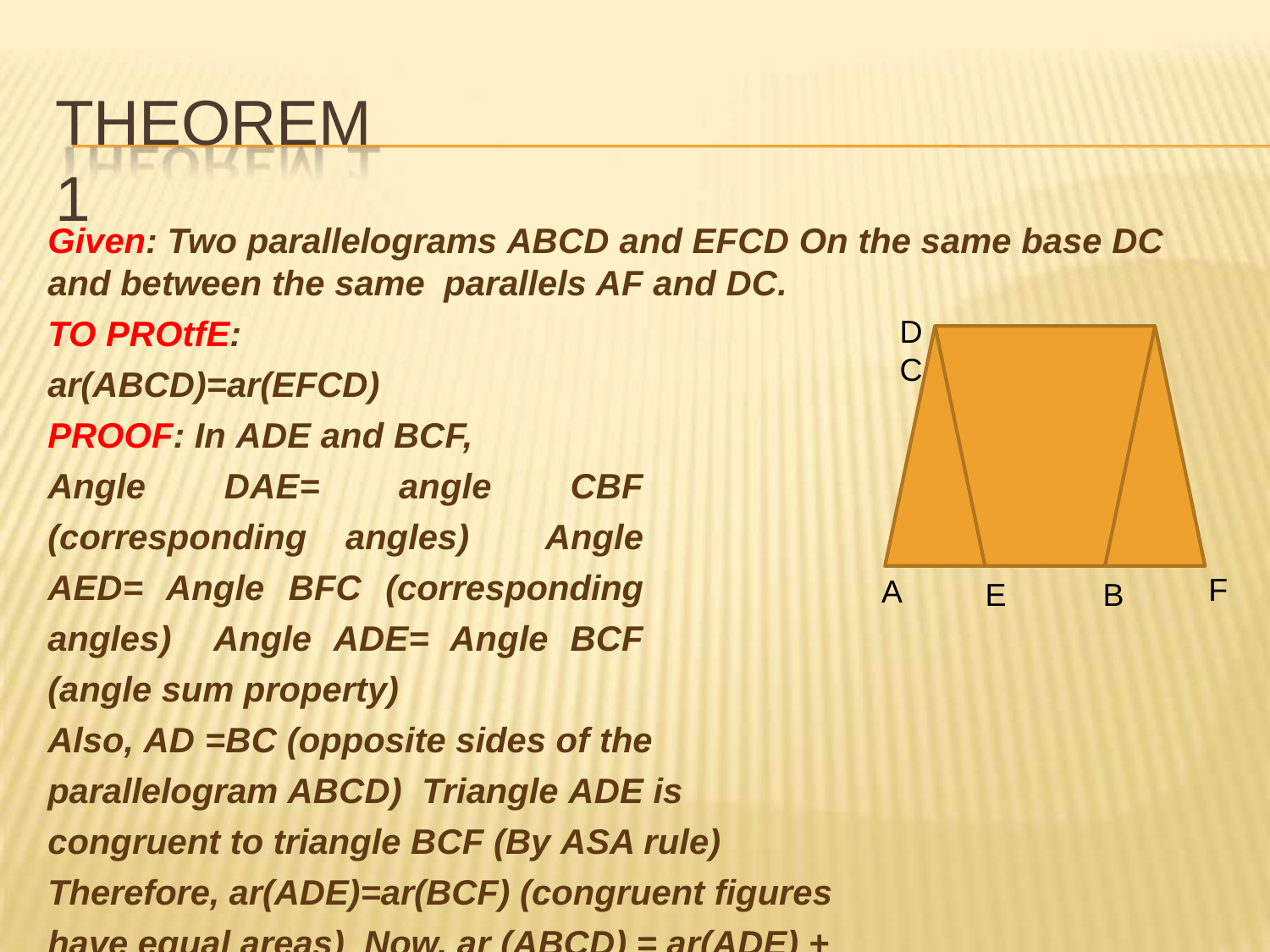

# THEOREM 1
Given: Two parallelograms ABCD and EFCD On the same base DC and between the same  parallels AF and DC.
TO PROtfE: ar(ABCD)=ar(EFCD)  PROOF: In ADE and BCF,
Angle DAE= angle CBF (corresponding angles)  Angle AED= Angle BFC (corresponding angles)  Angle ADE= Angle BCF (angle sum property)
Also, AD =BC (opposite sides of the parallelogram ABCD)  Triangle ADE is congruent to triangle BCF (By ASA rule)  Therefore, ar(ADE)=ar(BCF) (congruent figures have equal areas)  Now, ar (ABCD) = ar(ADE) + ar(EDCB)
ar (ABCD) = ar (BCF)=ar(EDCB)
ar (ABCD) = ar (EFCD)
Hence they are equal in area
D	C

F
A
E
B